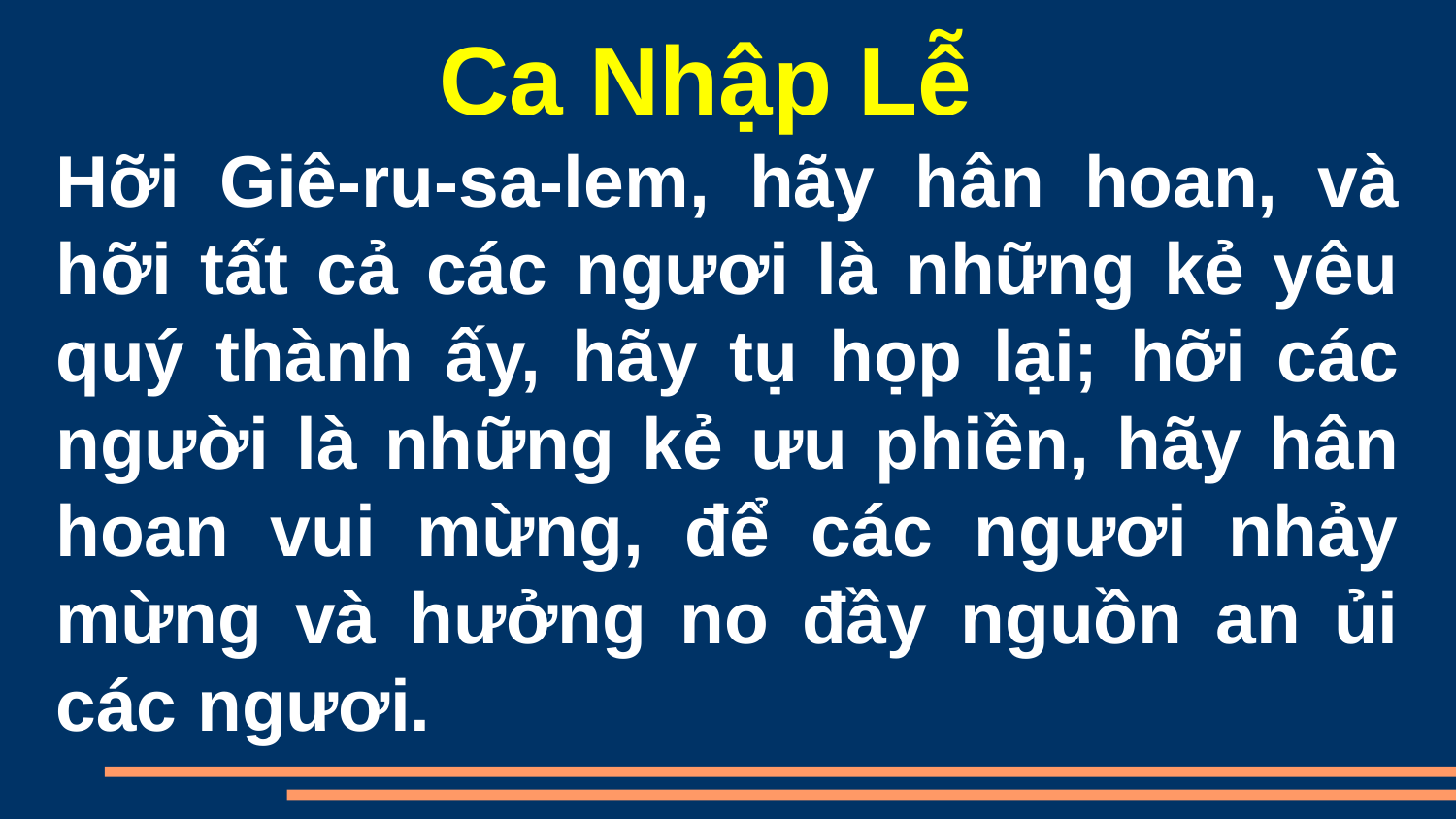

Ca Nhập Lễ
Hỡi Giê-ru-sa-lem, hãy hân hoan, và hỡi tất cả các ngươi là những kẻ yêu quý thành ấy, hãy tụ họp lại; hỡi các người là những kẻ ưu phiền, hãy hân hoan vui mừng, để các ngươi nhảy mừng và hưởng no đầy nguồn an ủi các ngươi.